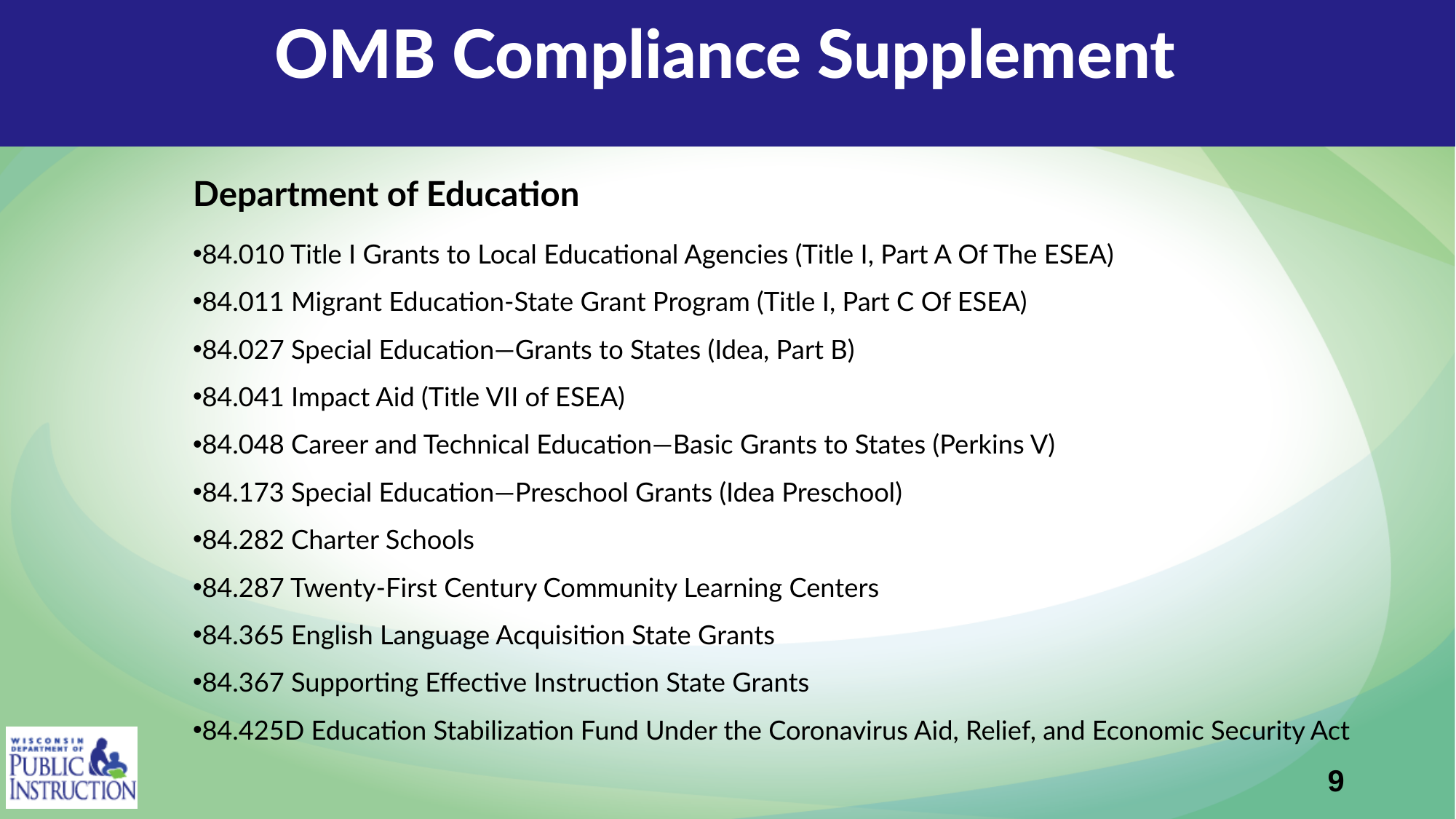

# OMB Compliance Supplement
Department of Education
84.010 Title I Grants to Local Educational Agencies (Title I, Part A Of The ESEA)
84.011 Migrant Education-State Grant Program (Title I, Part C Of ESEA)
84.027 Special Education—Grants to States (Idea, Part B)
84.041 Impact Aid (Title VII of ESEA)
84.048 Career and Technical Education—Basic Grants to States (Perkins V)
84.173 Special Education—Preschool Grants (Idea Preschool)
84.282 Charter Schools
84.287 Twenty-First Century Community Learning Centers
84.365 English Language Acquisition State Grants
84.367 Supporting Effective Instruction State Grants
84.425D Education Stabilization Fund Under the Coronavirus Aid, Relief, and Economic Security Act

9